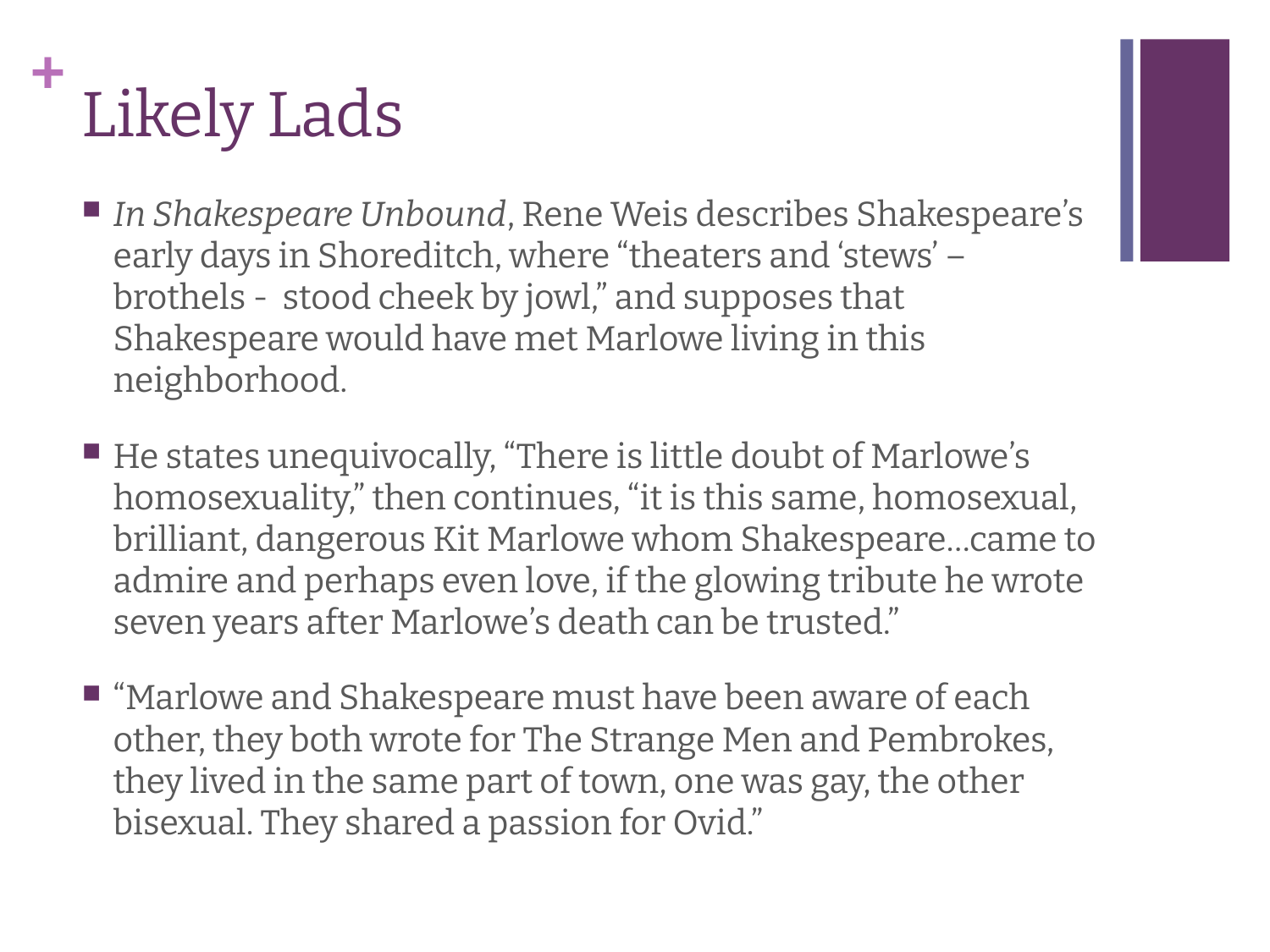

# Likely Lads
In Shakespeare Unbound, Rene Weis describes Shakespeare’s early days in Shoreditch, where “theaters and ‘stews’ – brothels -  stood cheek by jowl,” and supposes that Shakespeare would have met Marlowe living in this neighborhood.
He states unequivocally, “There is little doubt of Marlowe’s homosexuality,” then continues, “it is this same, homosexual, brilliant, dangerous Kit Marlowe whom Shakespeare…came to admire and perhaps even love, if the glowing tribute he wrote seven years after Marlowe’s death can be trusted.”
“Marlowe and Shakespeare must have been aware of each other, they both wrote for The Strange Men and Pembrokes, they lived in the same part of town, one was gay, the other bisexual. They shared a passion for Ovid.”